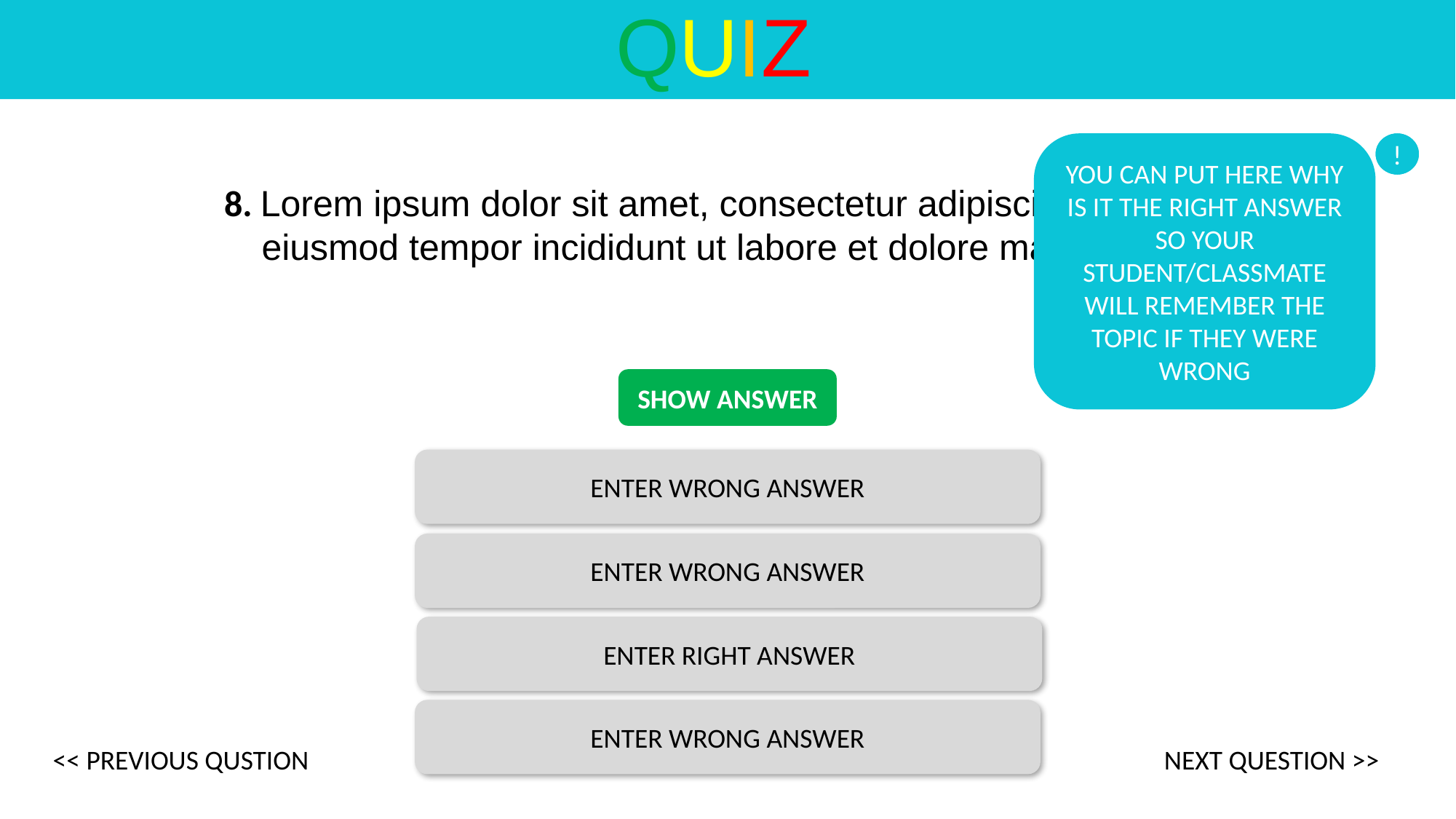

QUIZ
YOU CAN PUT HERE WHY IS IT THE RIGHT ANSWER SO YOUR STUDENT/CLASSMATE WILL REMEMBER THE TOPIC IF THEY WERE WRONG
!
!
8. Lorem ipsum dolor sit amet, consectetur adipiscing elit, sed do eiusmod tempor incididunt ut labore et dolore magna aliqua.
SHOW ANSWER
ENTER WRONG ANSWER
ENTER WRONG ANSWER
ENTER RIGHT ANSWER
ENTER WRONG ANSWER
<< PREVIOUS QUSTION
NEXT QUESTION >>